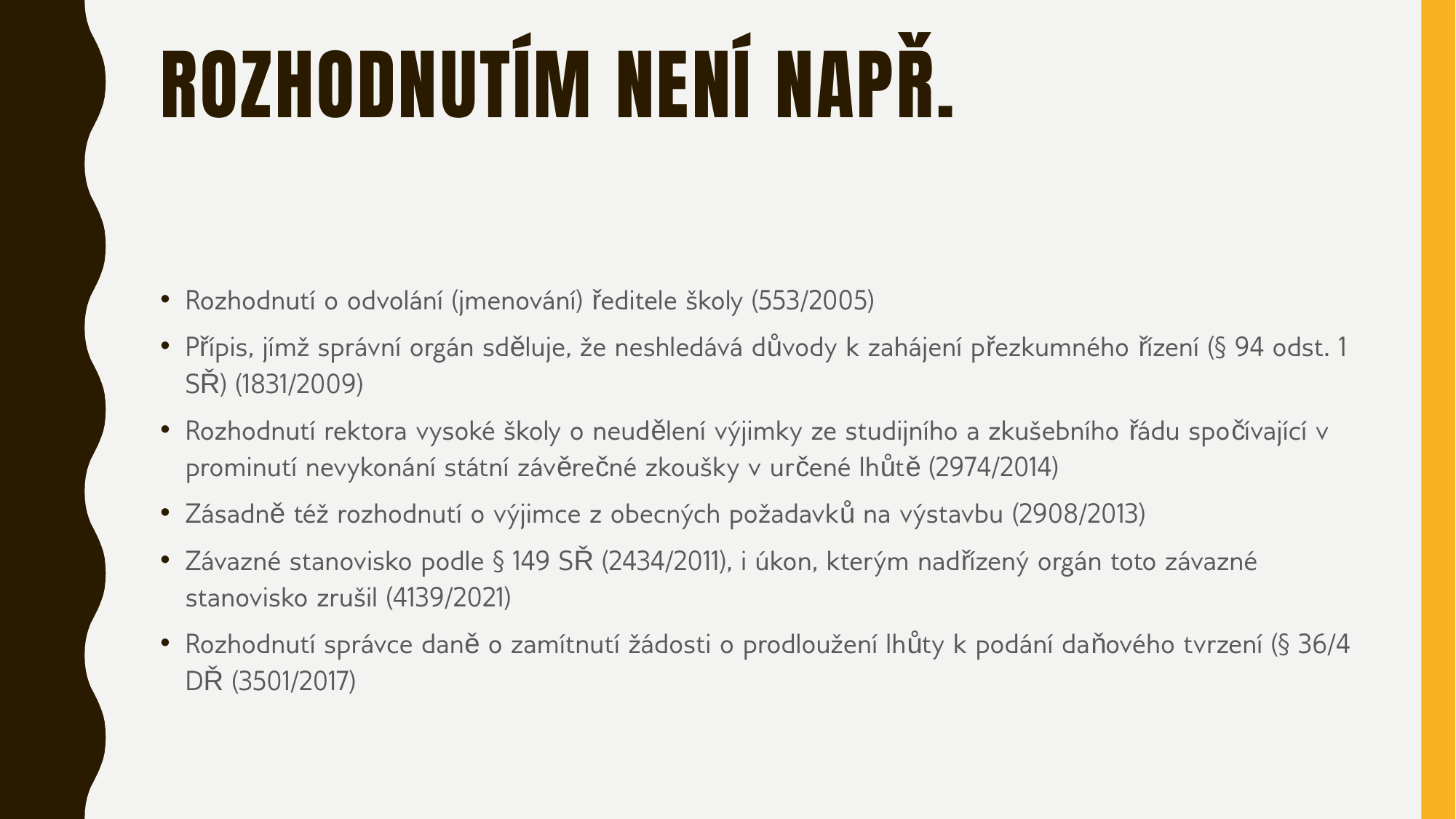

# Rozhodnutím není např.
Rozhodnutí o odvolání (jmenování) ředitele školy (553/2005)
Přípis, jímž správní orgán sděluje, že neshledává důvody k zahájení přezkumného řízení (§ 94 odst. 1 SŘ) (1831/2009)
Rozhodnutí rektora vysoké školy o neudělení výjimky ze studijního a zkušebního řádu spočívající v prominutí nevykonání státní závěrečné zkoušky v určené lhůtě (2974/2014)
Zásadně též rozhodnutí o výjimce z obecných požadavků na výstavbu (2908/2013)
Závazné stanovisko podle § 149 SŘ (2434/2011), i úkon, kterým nadřízený orgán toto závazné stanovisko zrušil (4139/2021)
Rozhodnutí správce daně o zamítnutí žádosti o prodloužení lhůty k podání daňového tvrzení (§ 36/4 DŘ (3501/2017)